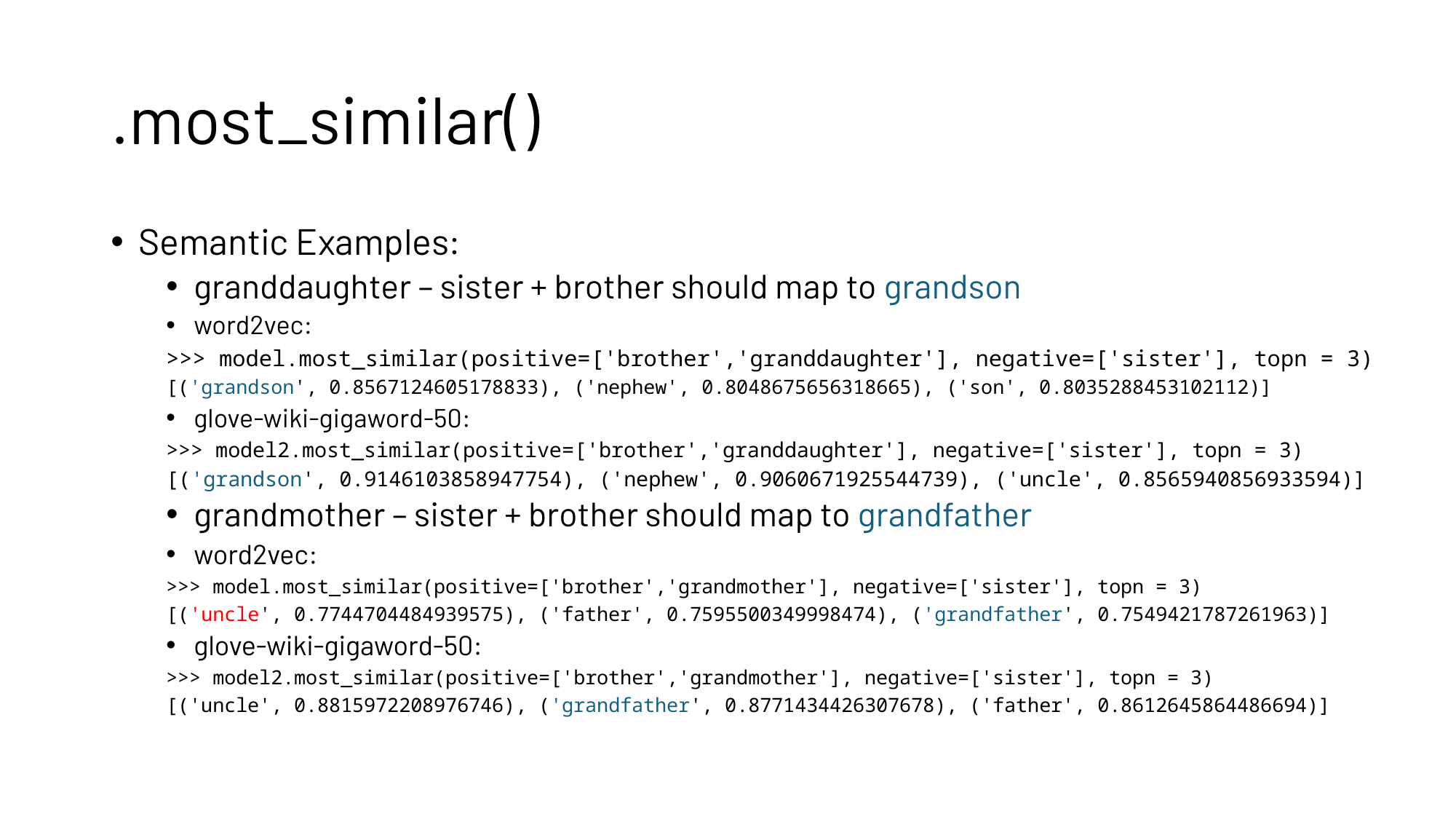

# .most_similar()
Semantic Examples:
granddaughter – sister + brother should map to grandson
word2vec:
>>> model.most_similar(positive=['brother','granddaughter'], negative=['sister'], topn = 3)
[('grandson', 0.8567124605178833), ('nephew', 0.8048675656318665), ('son', 0.8035288453102112)]
glove-wiki-gigaword-50:
>>> model2.most_similar(positive=['brother','granddaughter'], negative=['sister'], topn = 3)
[('grandson', 0.9146103858947754), ('nephew', 0.9060671925544739), ('uncle', 0.8565940856933594)]
grandmother – sister + brother should map to grandfather
word2vec:
>>> model.most_similar(positive=['brother','grandmother'], negative=['sister'], topn = 3)
[('uncle', 0.7744704484939575), ('father', 0.7595500349998474), ('grandfather', 0.7549421787261963)]
glove-wiki-gigaword-50:
>>> model2.most_similar(positive=['brother','grandmother'], negative=['sister'], topn = 3)
[('uncle', 0.8815972208976746), ('grandfather', 0.8771434426307678), ('father', 0.8612645864486694)]